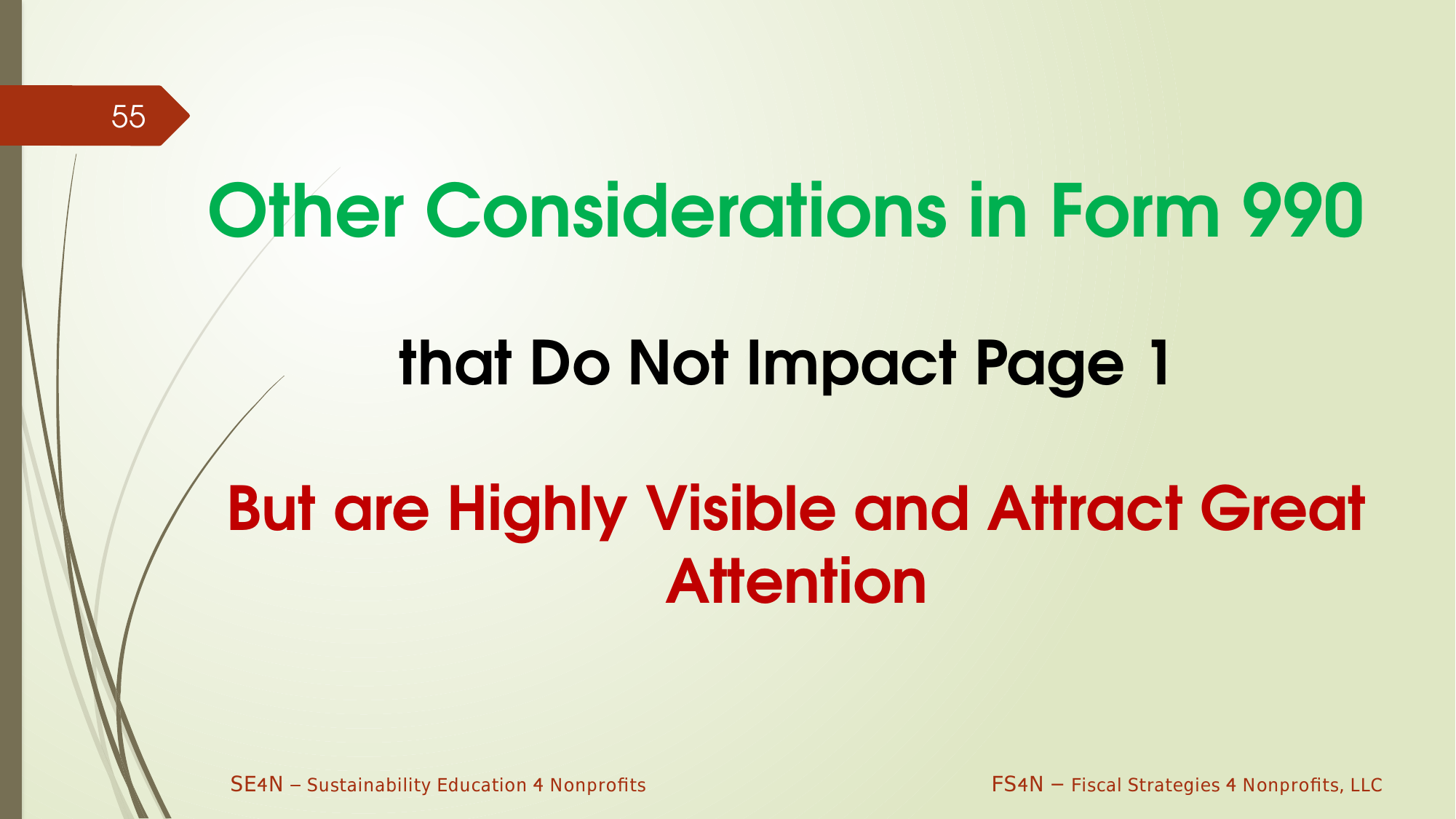

55
Other Considerations in Form 990

that Do Not Impact Page 1

But are Highly Visible and Attract Great Attention

SE4N – Sustainability Education 4 Nonprofits
FS4N – Fiscal Strategies 4 Nonprofits, LLC